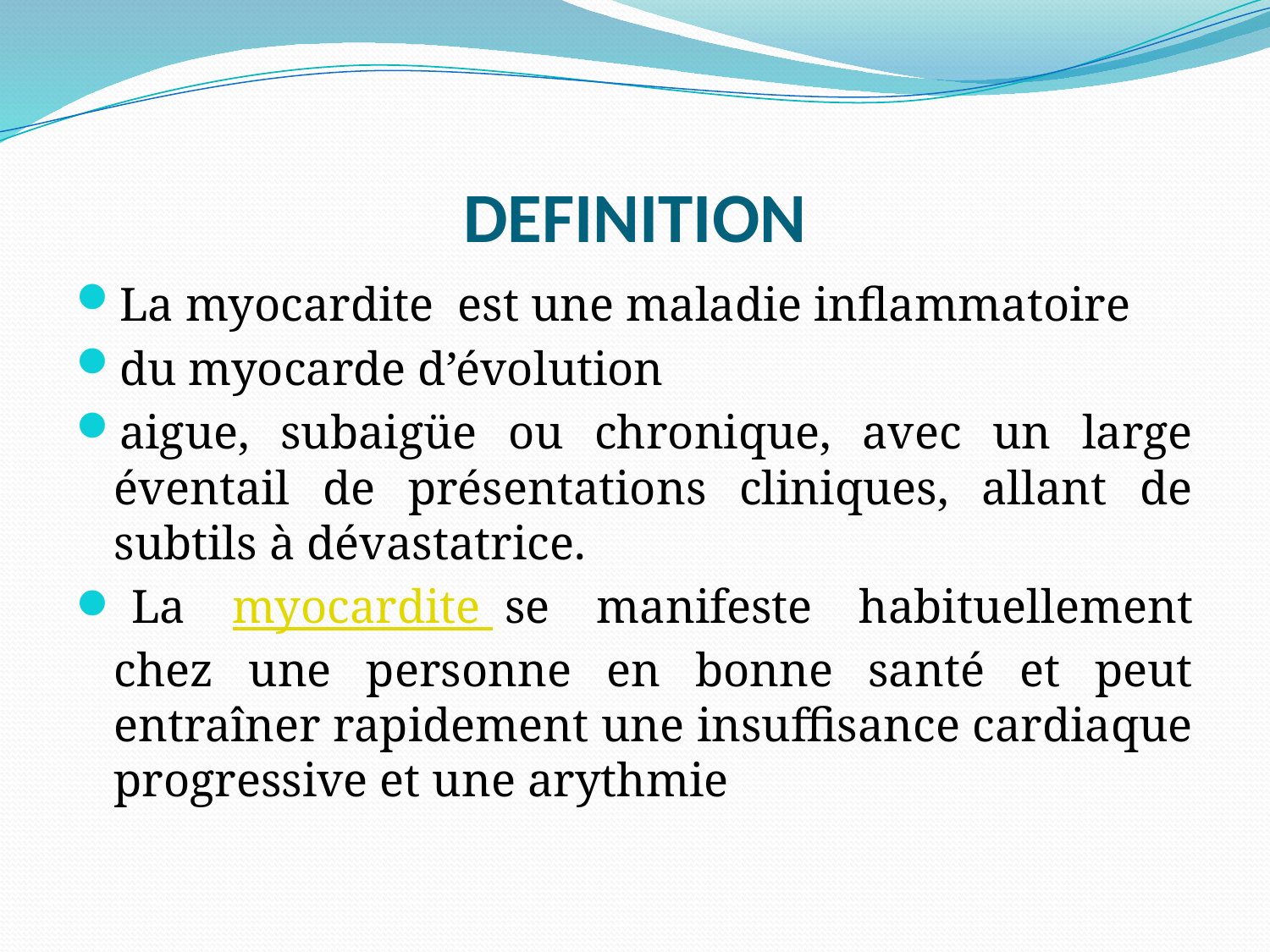

# DEFINITION
La myocardite  est une maladie inflammatoire
du myocarde d’évolution
aigue, subaigüe ou chronique, avec un large éventail de présentations cliniques, allant de subtils à dévastatrice.
 La myocardite  se manifeste habituellement chez une personne en bonne santé et peut entraîner rapidement une insuffisance cardiaque progressive et une arythmie